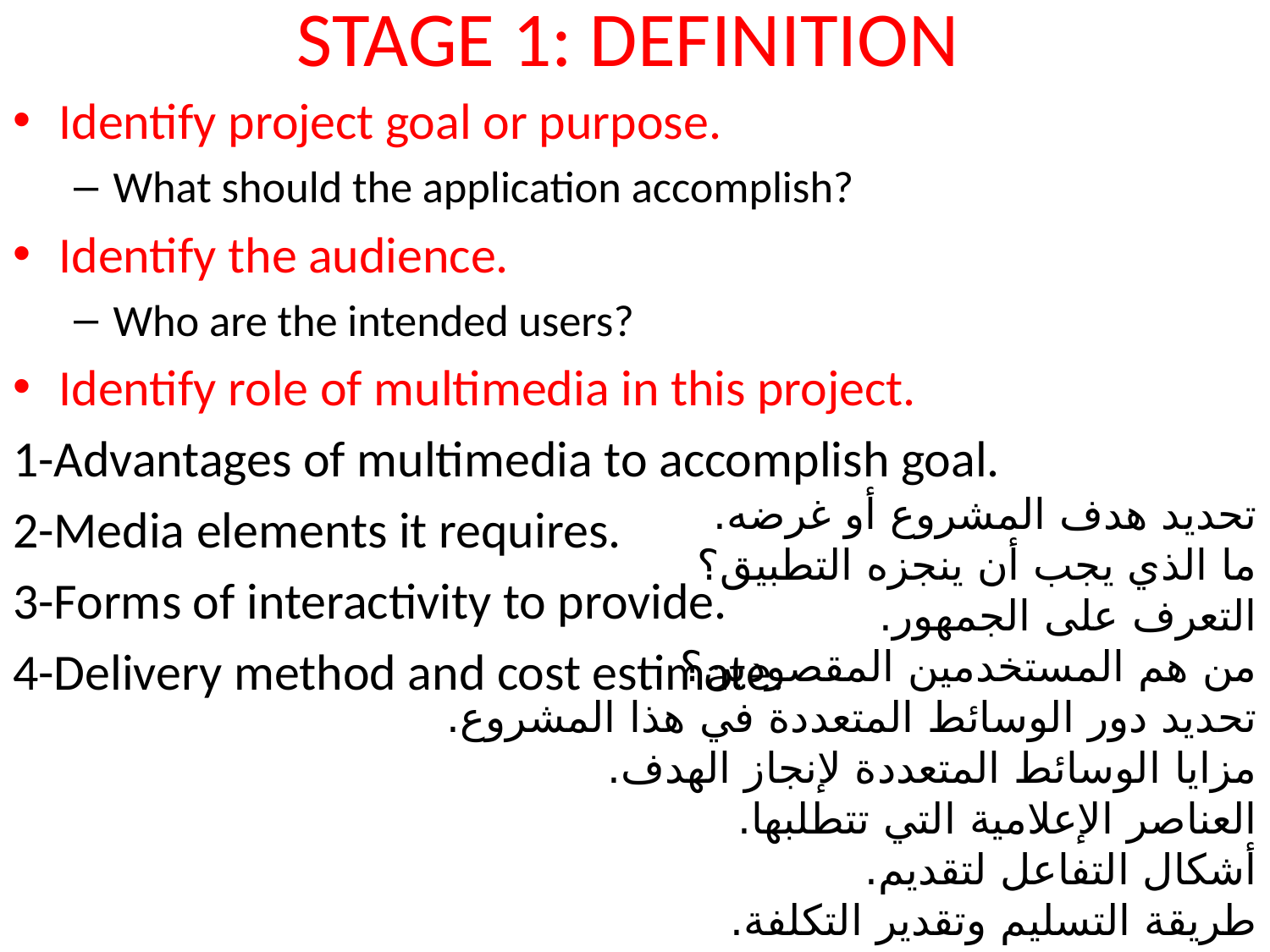

# STAGE 1: DEFINITION
Identify project goal or purpose.
What should the application accomplish?
Identify the audience.
Who are the intended users?
Identify role of multimedia in this project.
1-Advantages of multimedia to accomplish goal.
2-Media elements it requires.
3-Forms of interactivity to provide.
4-Delivery method and cost estimate.

تحديد هدف المشروع أو غرضه.
ما الذي يجب أن ينجزه التطبيق؟
التعرف على الجمهور.
من هم المستخدمين المقصودين؟
تحديد دور الوسائط المتعددة في هذا المشروع.
مزايا الوسائط المتعددة لإنجاز الهدف.
العناصر الإعلامية التي تتطلبها.
أشكال التفاعل لتقديم.
طريقة التسليم وتقدير التكلفة.
9